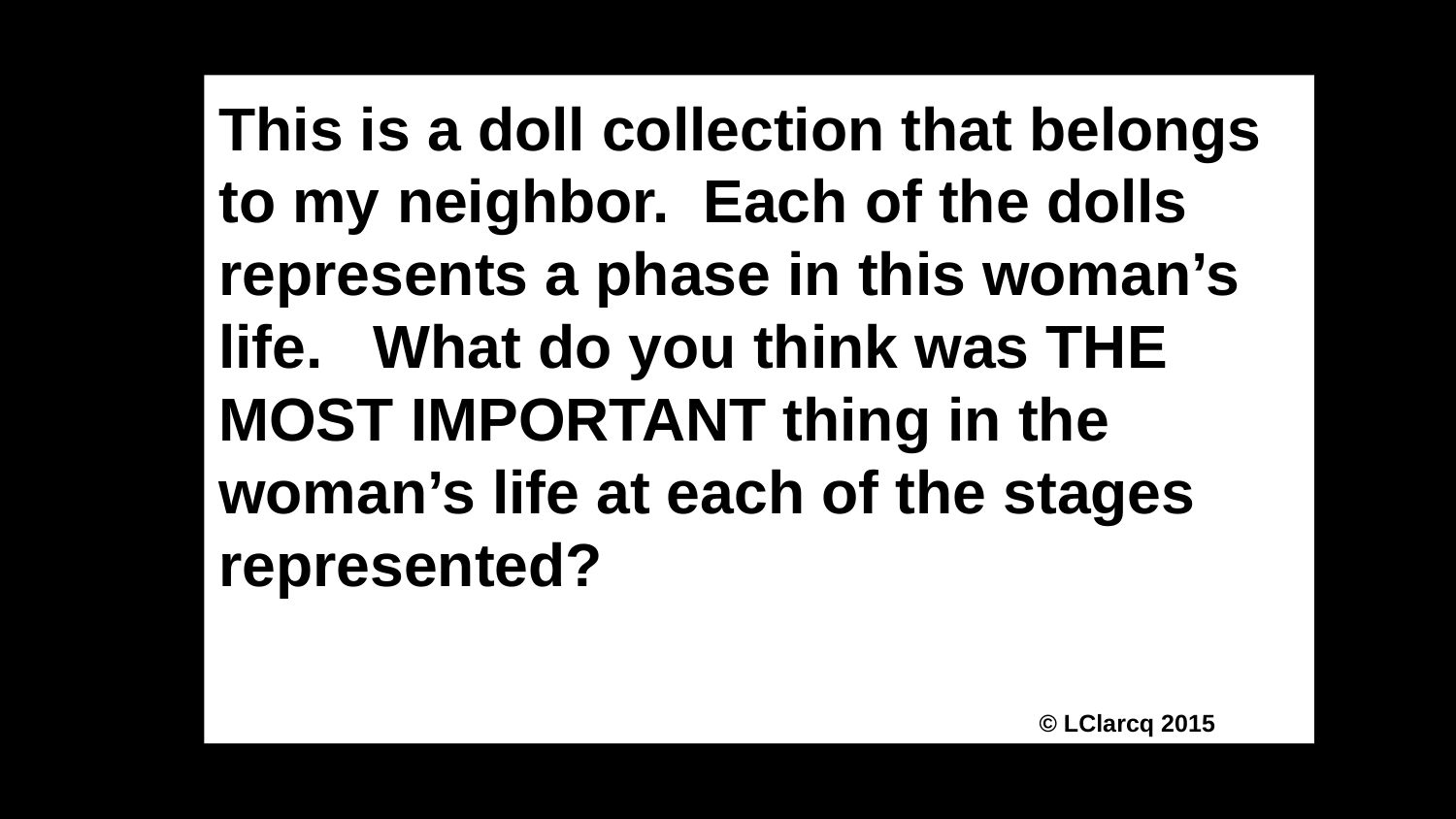

#
This is a doll collection that belongs to my neighbor.  Each of the dolls represents a phase in this woman’s life.   What do you think was THE MOST IMPORTANT thing in the woman’s life at each of the stages represented?

                                                 © LClarcq 2015